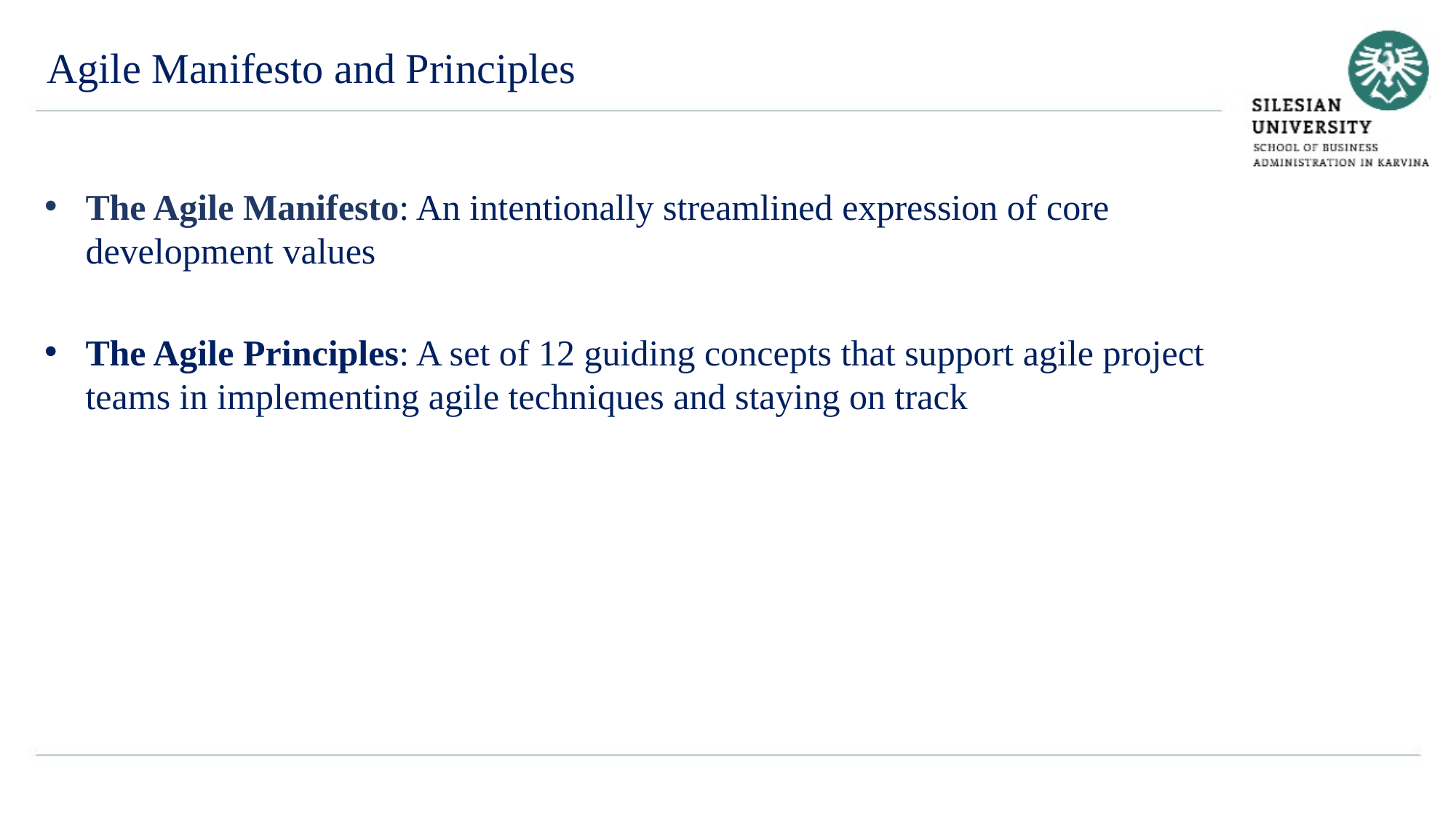

Agile Manifesto and Principles
The Agile Manifesto: An intentionally streamlined expression of core development values

The Agile Principles: A set of 12 guiding concepts that support agile project teams in implementing agile techniques and staying on track